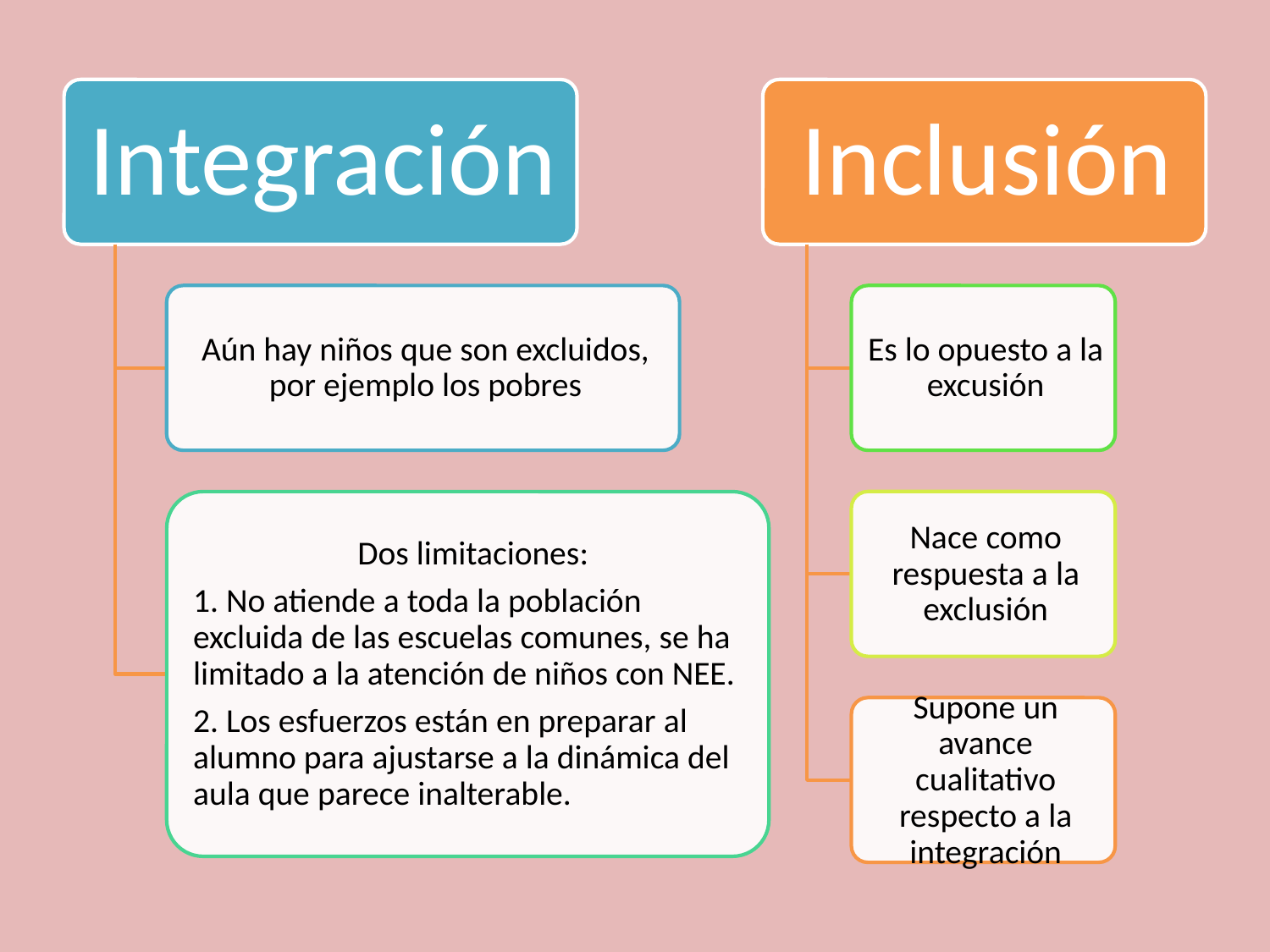

Integración
Aún hay niños que son excluidos, por ejemplo los pobres
Dos limitaciones:
1. No atiende a toda la población excluida de las escuelas comunes, se ha limitado a la atención de niños con NEE.
2. Los esfuerzos están en preparar al alumno para ajustarse a la dinámica del aula que parece inalterable.
Inclusión
Es lo opuesto a la excusión
Nace como respuesta a la exclusión
Supone un avance cualitativo respecto a la integración